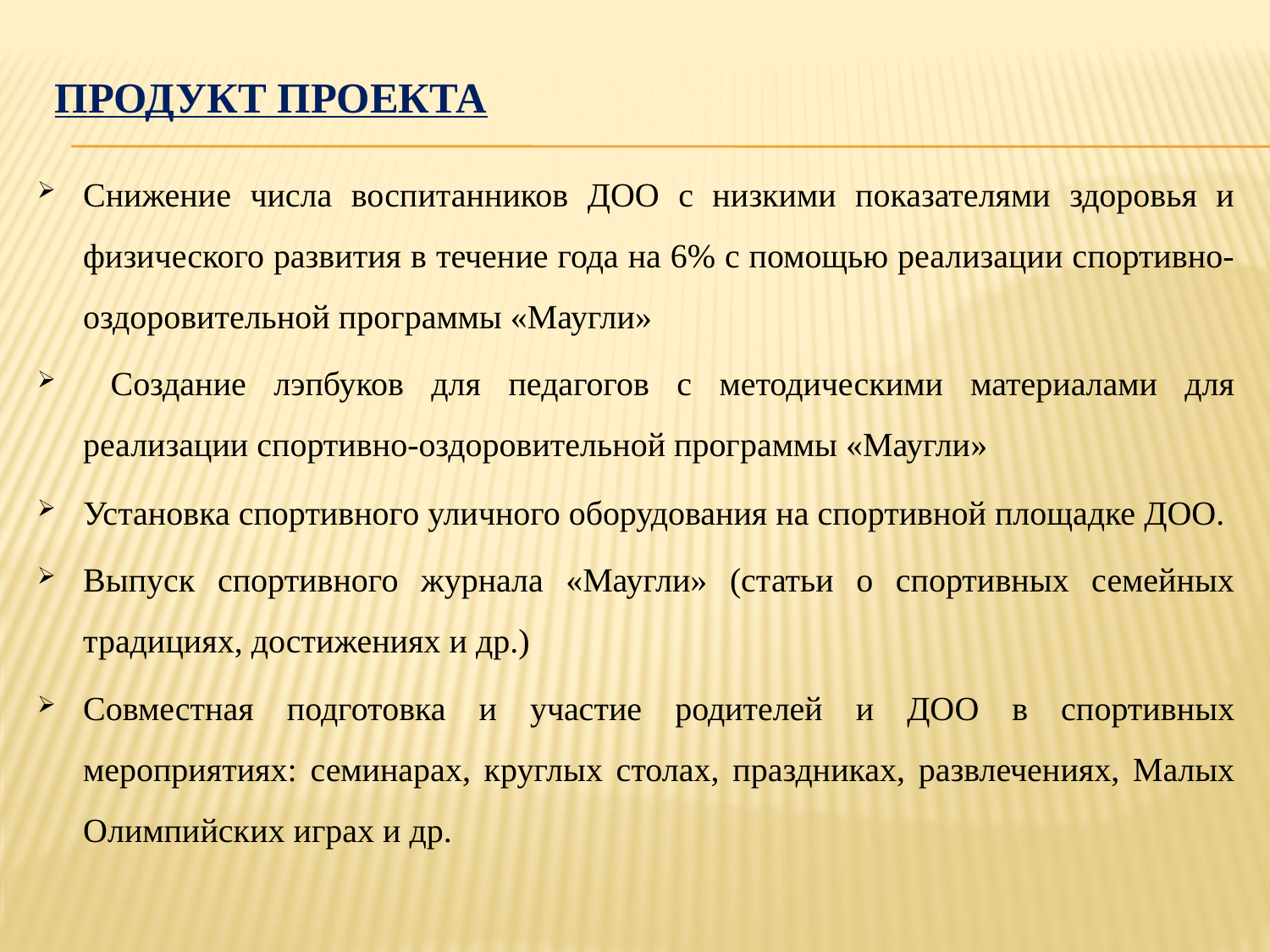

# Продукт проекта
Снижение числа воспитанников ДОО с низкими показателями здоровья и физического развития в течение года на 6% с помощью реализации спортивно-оздоровительной программы «Маугли»
 Создание лэпбуков для педагогов с методическими материалами для реализации спортивно-оздоровительной программы «Маугли»
Установка спортивного уличного оборудования на спортивной площадке ДОО.
Выпуск спортивного журнала «Маугли» (статьи о спортивных семейных традициях, достижениях и др.)
Совместная подготовка и участие родителей и ДОО в спортивных мероприятиях: семинарах, круглых столах, праздниках, развлечениях, Малых Олимпийских играх и др.